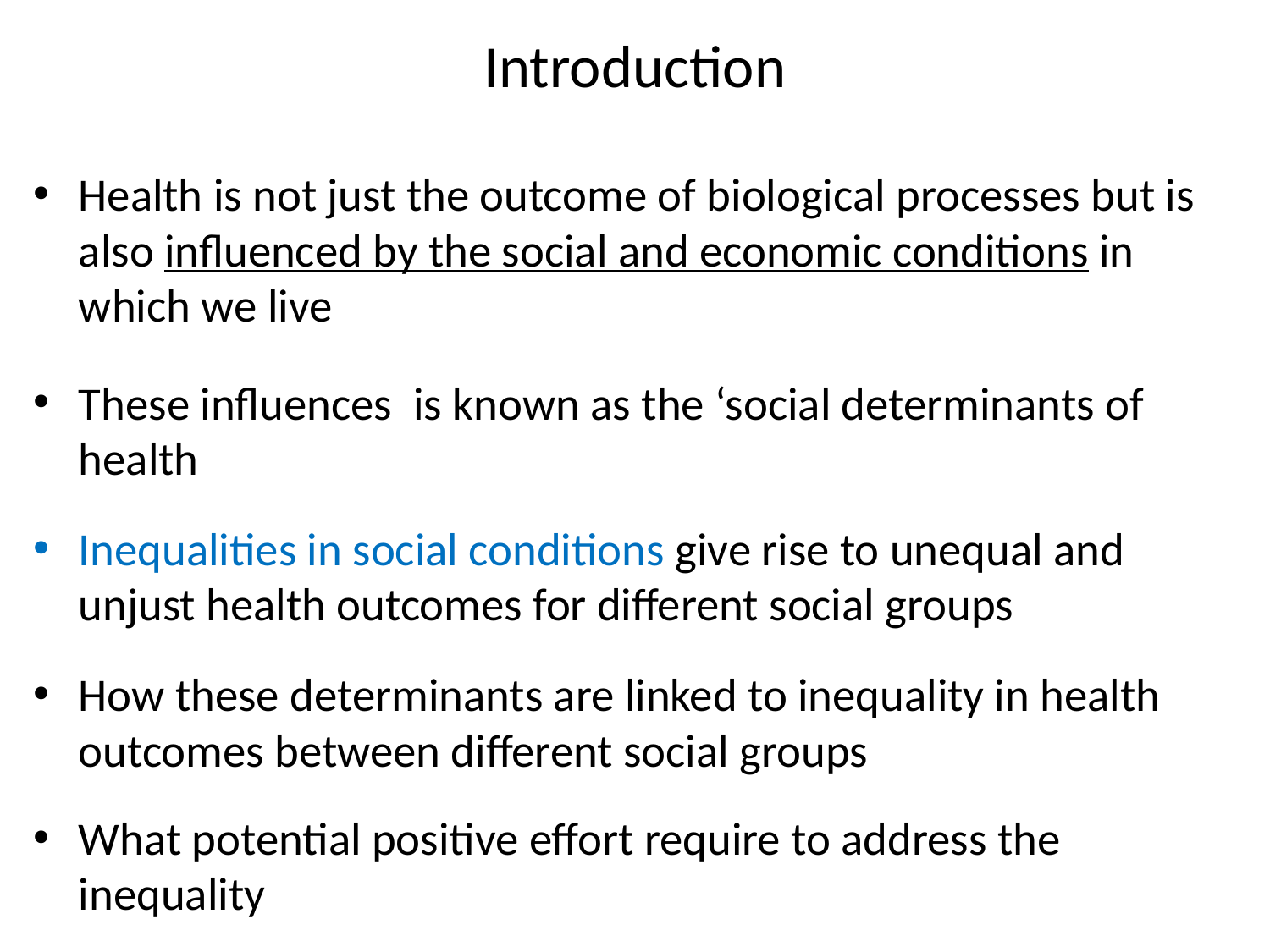

# Introduction
Health is not just the outcome of biological processes but is also influenced by the social and economic conditions in which we live

These influences  is known as the ‘social determinants of health

Inequalities in social conditions give rise to unequal and unjust health outcomes for different social groups

How these determinants are linked to inequality in health outcomes between different social groups

What potential positive effort require to address the inequality